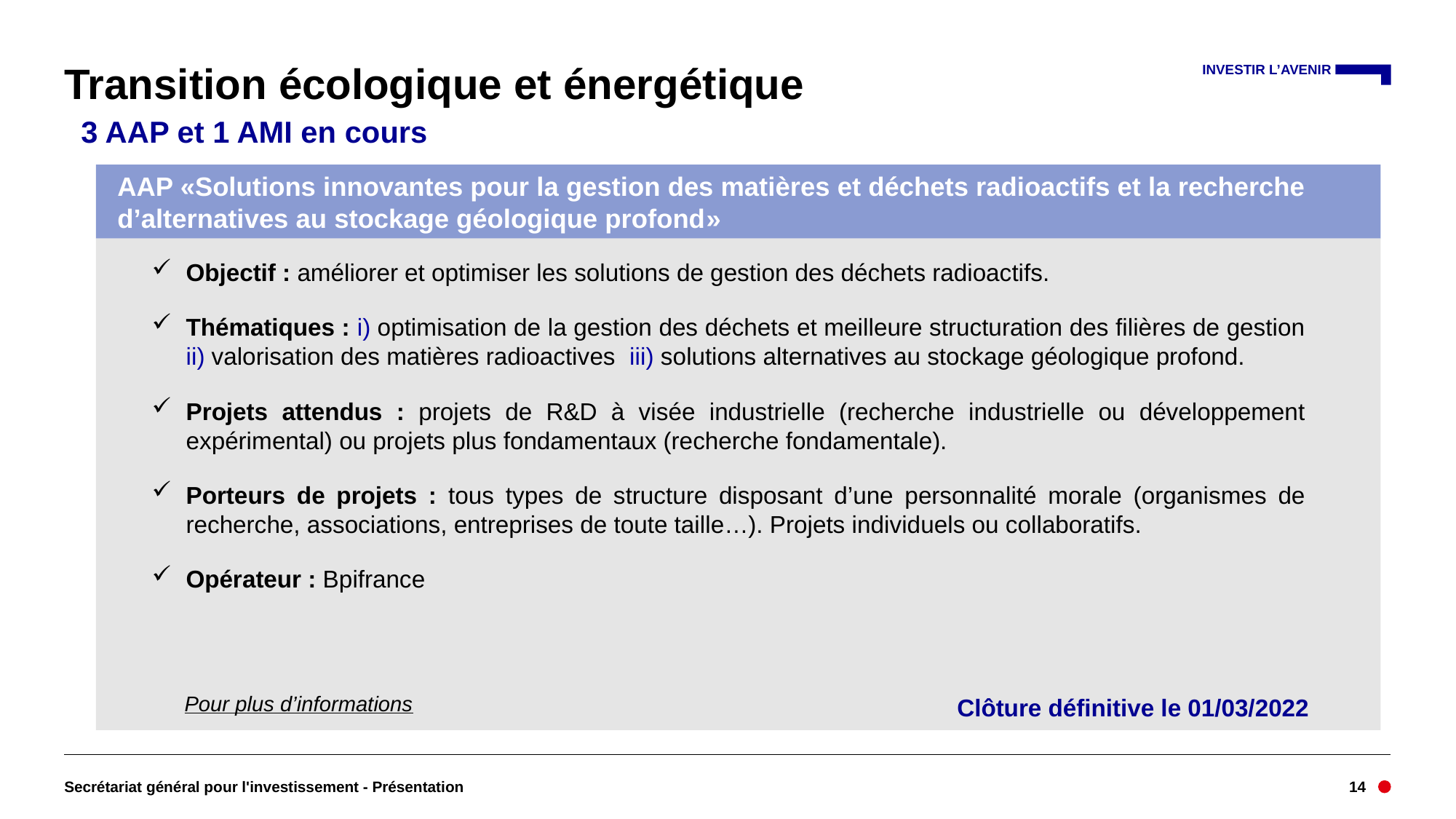

# Transition écologique et énergétique
  3 AAP et 1 AMI en cours
A
AAP «Solutions innovantes pour la gestion des matières et déchets radioactifs et la recherche d’alternatives au stockage géologique profond»

Objectif : améliorer et optimiser les solutions de gestion des déchets radioactifs.
Thématiques : i) optimisation de la gestion des déchets et meilleure structuration des filières de gestion
ii) valorisation des matières radioactives  iii) solutions alternatives au stockage géologique profond.
Projets attendus : projets de R&D à visée industrielle (recherche industrielle ou développement expérimental) ou projets plus fondamentaux (recherche fondamentale).
Porteurs de projets : tous types de structure disposant d’une personnalité morale (organismes de recherche, associations, entreprises de toute taille…). Projets individuels ou collaboratifs.
Opérateur : Bpifrance

Objectif : soutenir des travaux d’innovation, permettant de développer ou d’améliorer les composants et systèmes liés à la production, au transport et aux usages de l’hydrogène.
Porteurs de projets : entreprises seules ou en collaboration, notamment avec des laboratoires de recherches (non obligatoire).
Opérateur : ADEME

Clôture le 31/12/2022
Clôture définitive le 01/03/2022
Pour plus d’informations
Secrétariat général pour l'investissement - Présentation
14